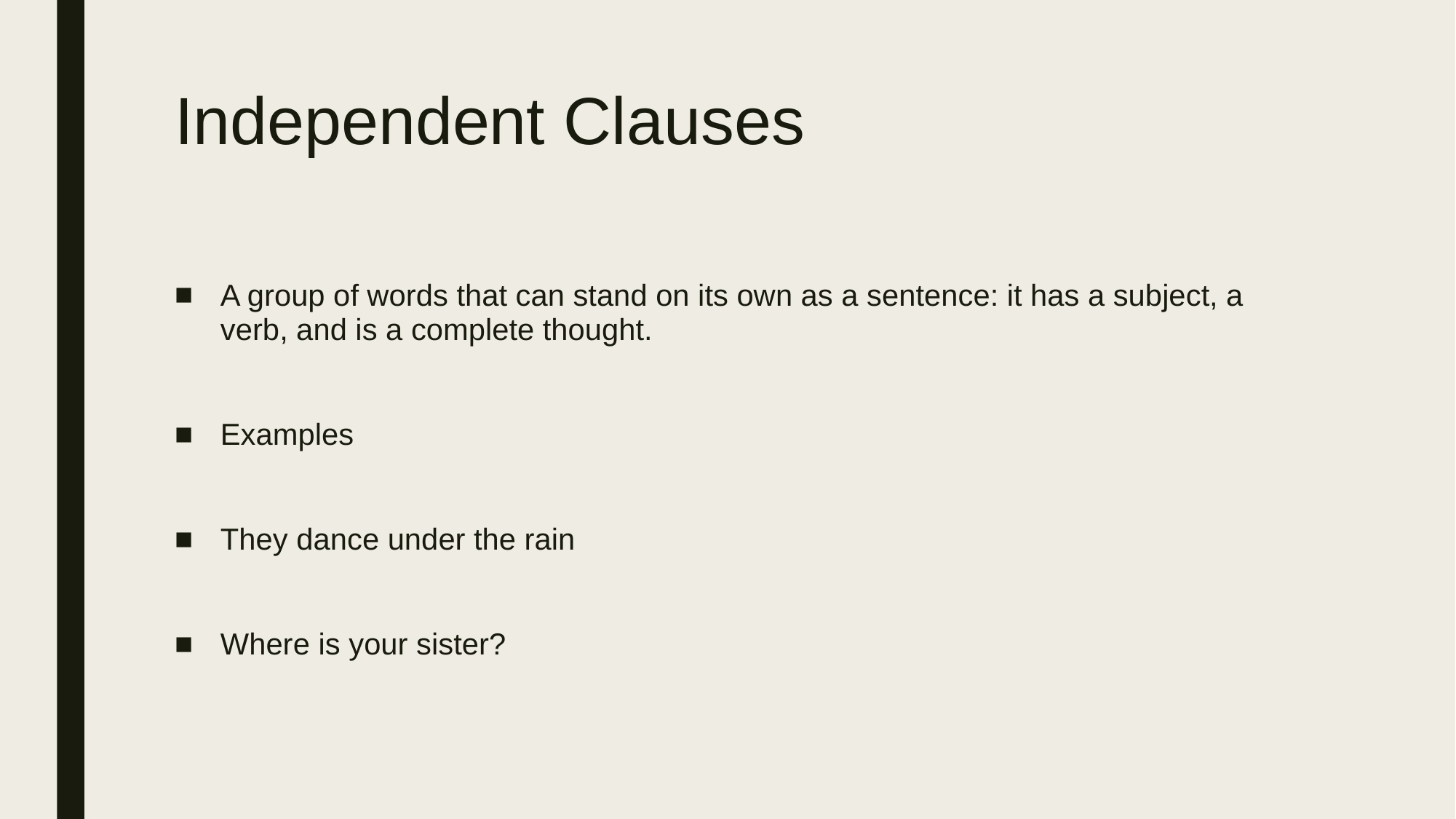

# Independent Clauses
A group of words that can stand on its own as a sentence: it has a subject, a verb, and is a complete thought.

Examples

They dance under the rain

Where is your sister?